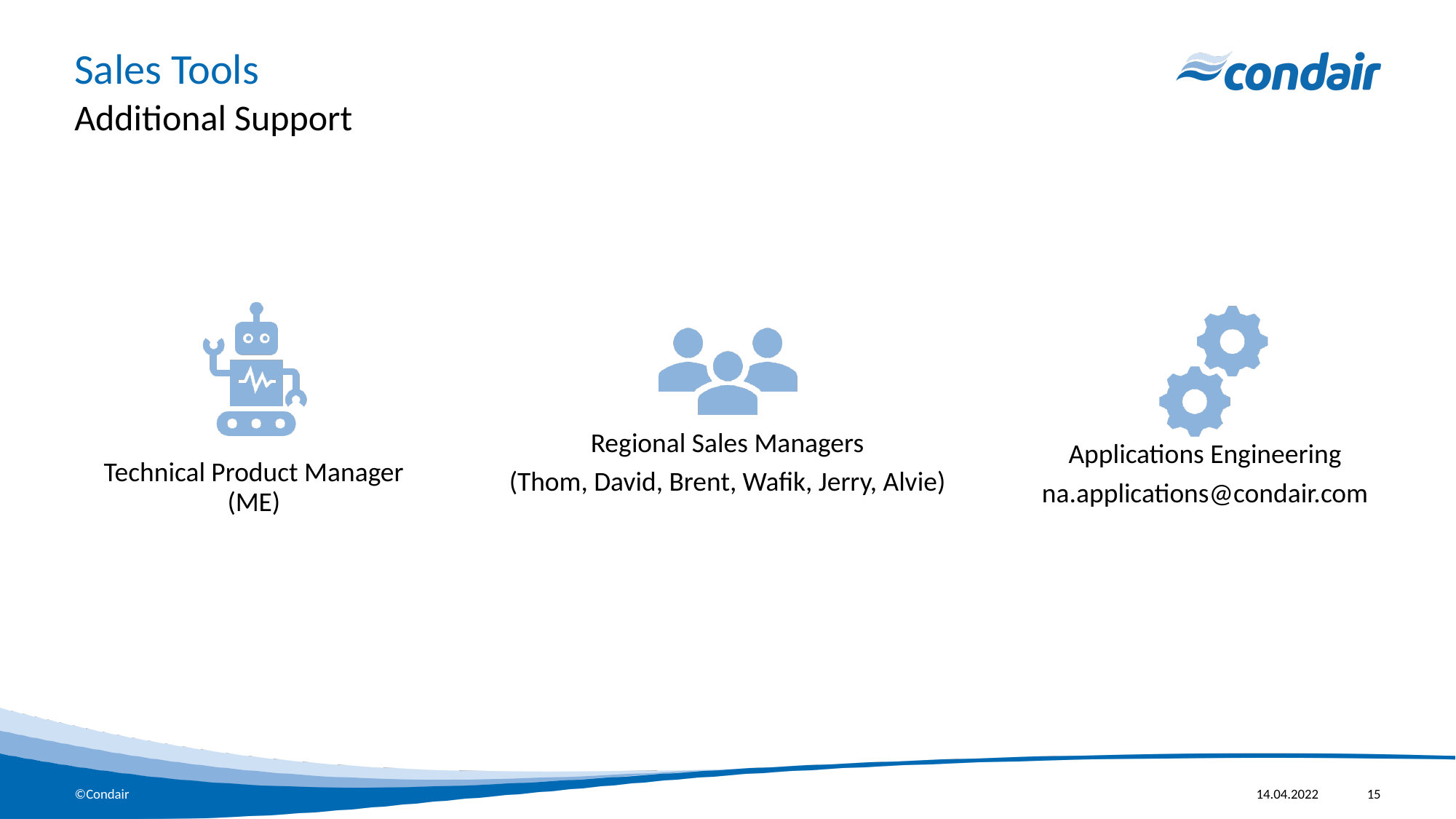

# Sales Tools
Additional Support
Technical Product Manager (ME)
Regional Sales Managers
(Thom, David, Brent, Wafik, Jerry, Alvie)
Applications Engineering
na.applications@condair.com
14.04.2022
15